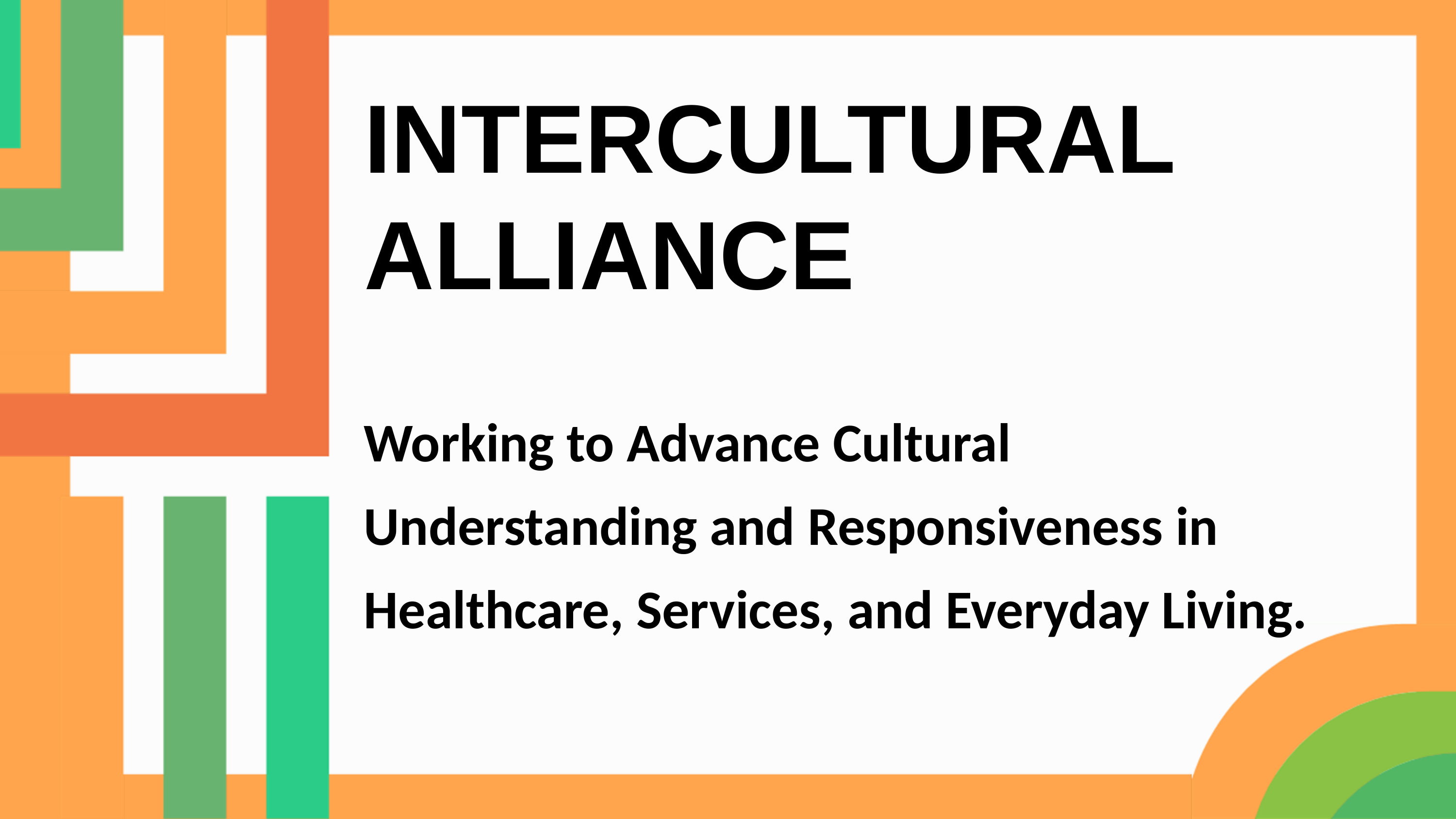

INTERCULTURAL
ALLIANCE
Working to Advance Cultural Understanding and Responsiveness in Healthcare, Services, and Everyday Living.